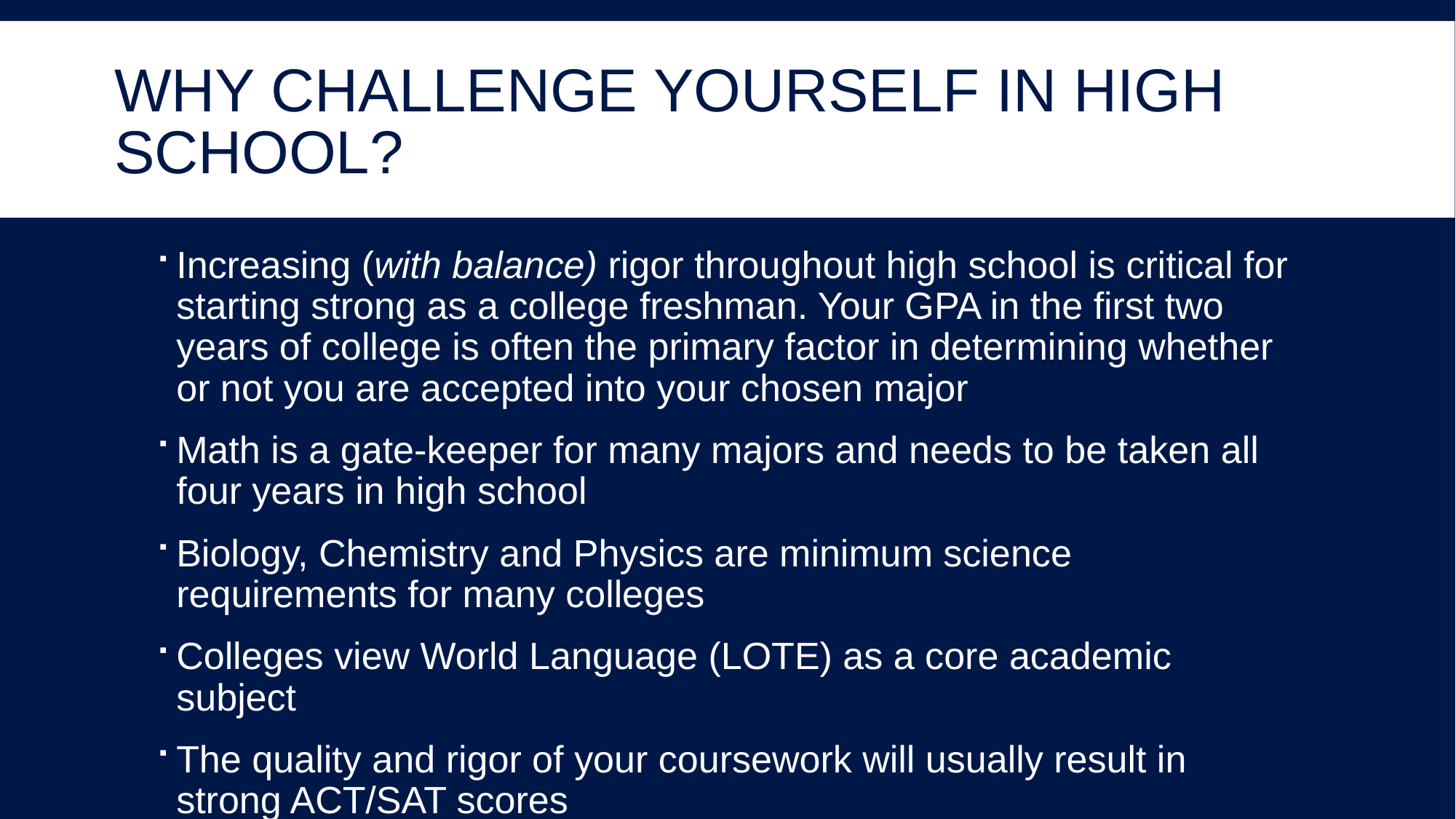

# Why challenge yourself in high school?
Increasing (with balance) rigor throughout high school is critical for starting strong as a college freshman. Your GPA in the first two years of college is often the primary factor in determining whether or not you are accepted into your chosen major
Math is a gate-keeper for many majors and needs to be taken all four years in high school
Biology, Chemistry and Physics are minimum science requirements for many colleges
Colleges view World Language (LOTE) as a core academic subject
The quality and rigor of your coursework will usually result in strong ACT/SAT scores